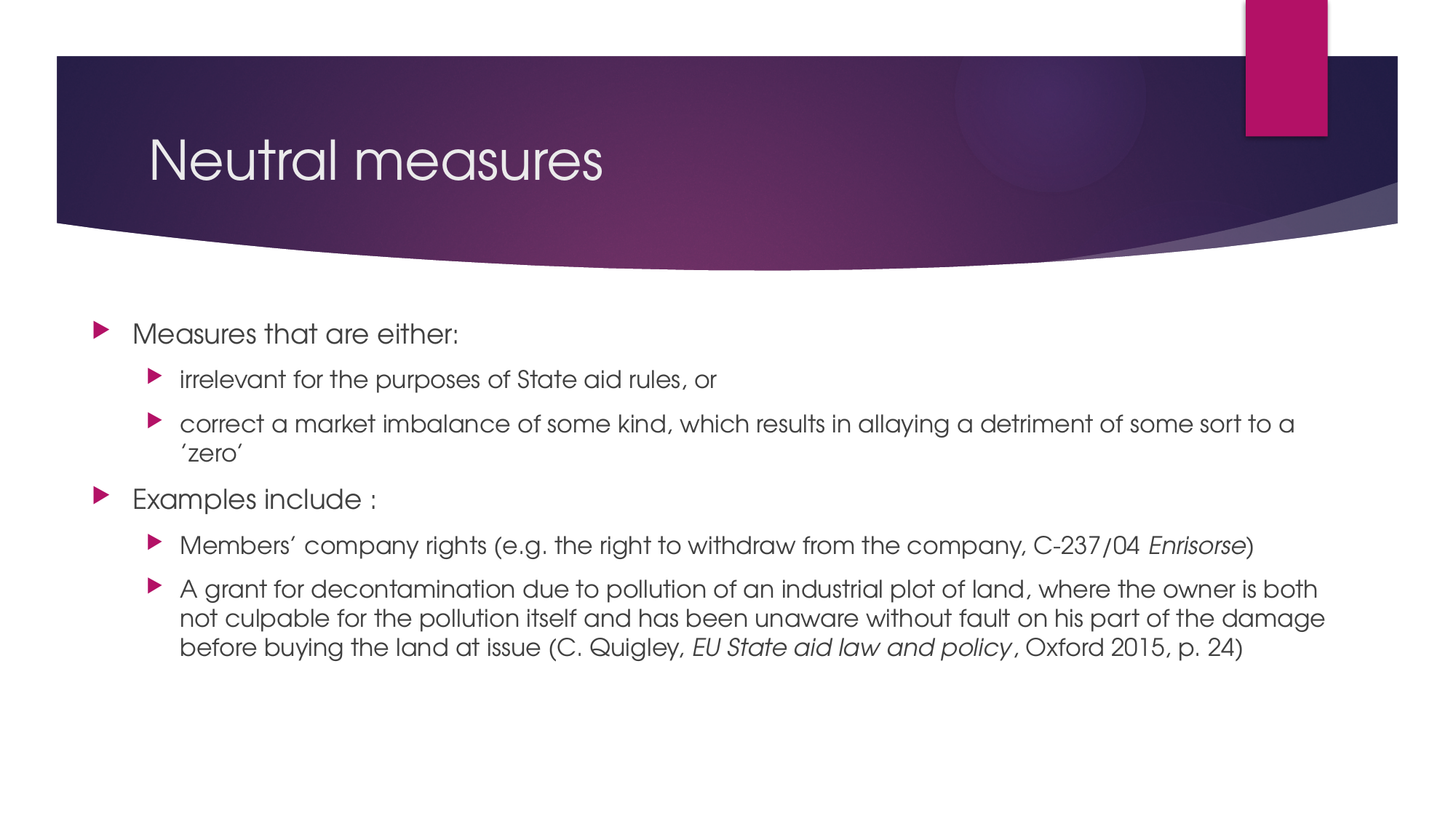

# Neutral measures
Measures that are either:
irrelevant for the purposes of State aid rules, or
correct a market imbalance of some kind, which results in allaying a detriment of some sort to a ’zero’
Examples include :
Members’ company rights (e.g. the right to withdraw from the company, C-237/04 Enrisorse)
A grant for decontamination due to pollution of an industrial plot of land, where the owner is both not culpable for the pollution itself and has been unaware without fault on his part of the damage before buying the land at issue (C. Quigley, EU State aid law and policy, Oxford 2015, p. 24)